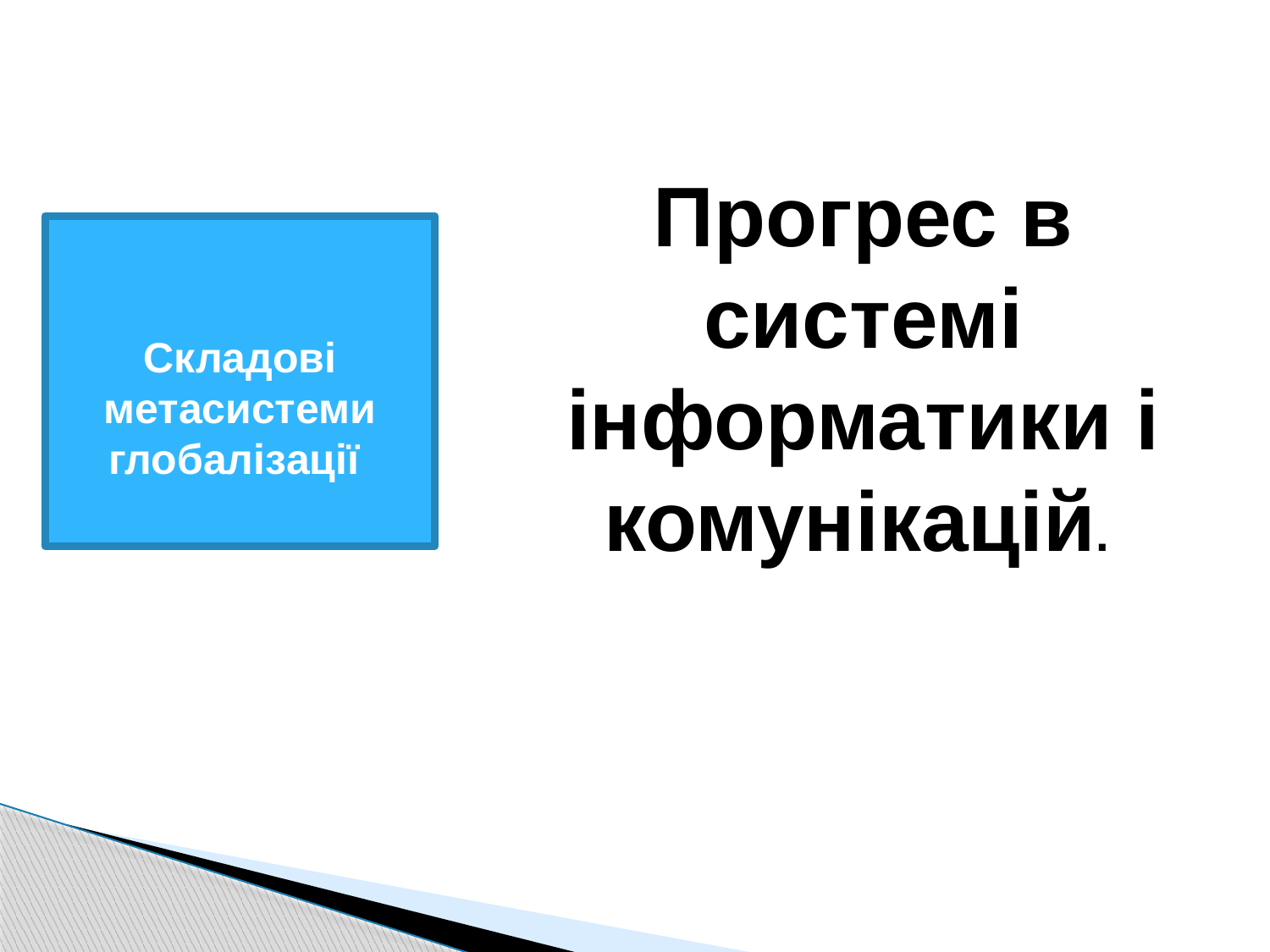

Прогрес в системі інформатики і комунікацій.

Складові метасистеми глобалізації